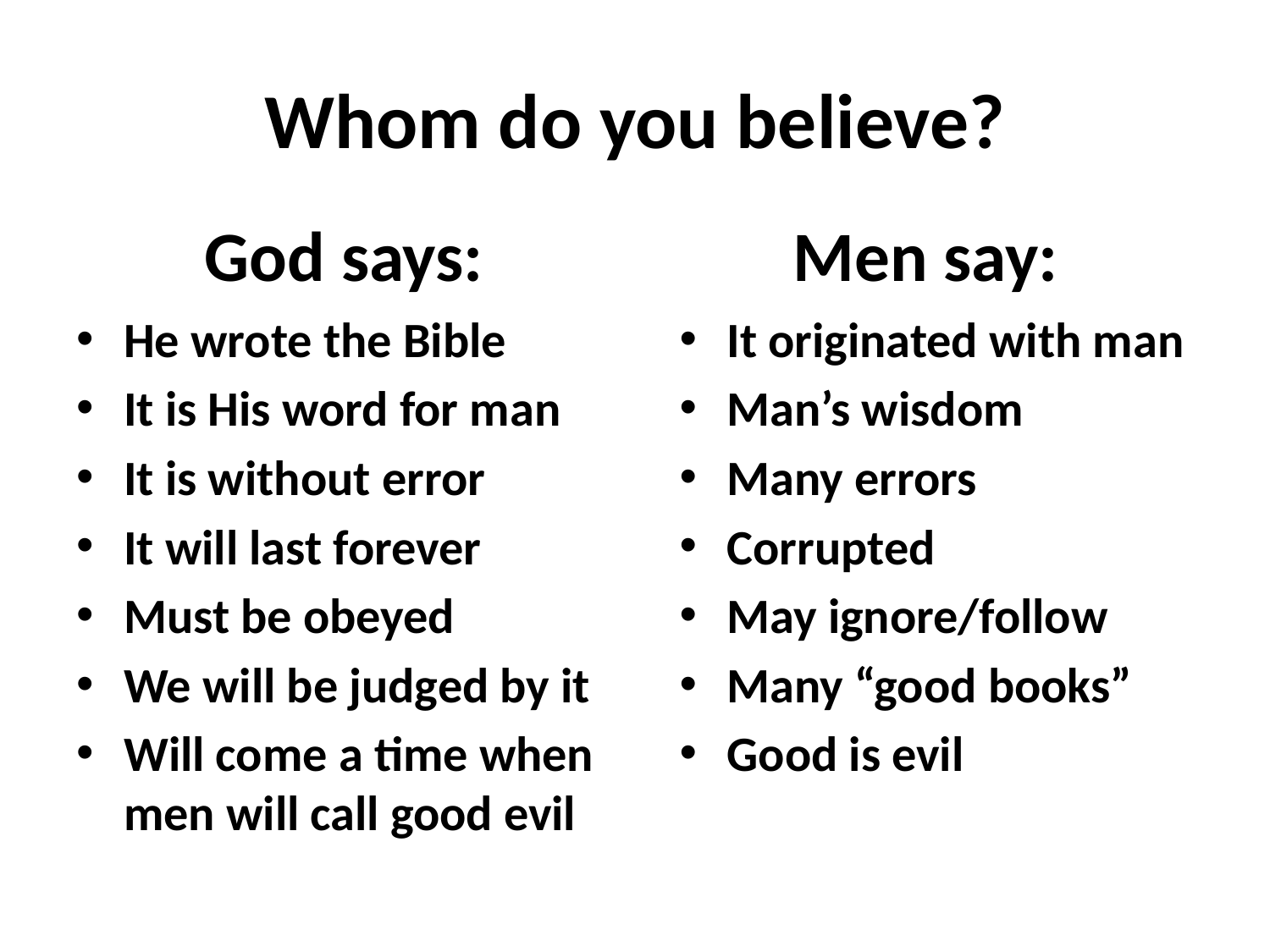

# Whom do you believe?
God says:
Men say:
He wrote the Bible
It is His word for man
It is without error
It will last forever
Must be obeyed
We will be judged by it
Will come a time when men will call good evil
It originated with man
Man’s wisdom
Many errors
Corrupted
May ignore/follow
Many “good books”
Good is evil